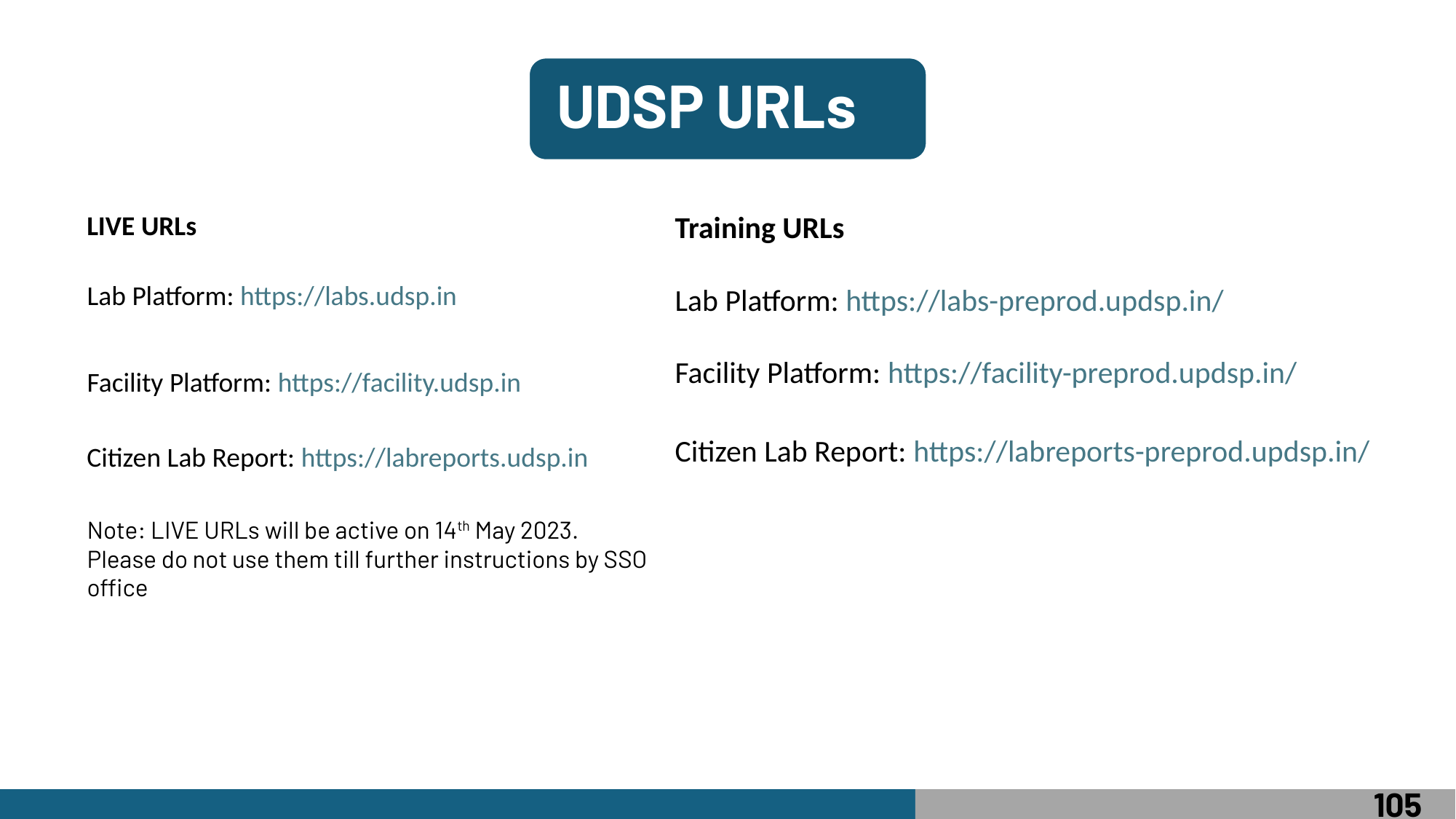

UDSP URLs
LIVE URLs

Training URLs

Lab Platform: https://labs-preprod.updsp.in/
Lab Platform: https://labs.udsp.in
Facility Platform: https://facility-preprod.updsp.in/
Facility Platform: https://facility.udsp.in
Citizen Lab Report: https://labreports-preprod.updsp.in/
Citizen Lab Report: https://labreports.udsp.in
Note: LIVE URLs will be active on 14th May 2023. Please do not use them till further instructions by SSO office
105